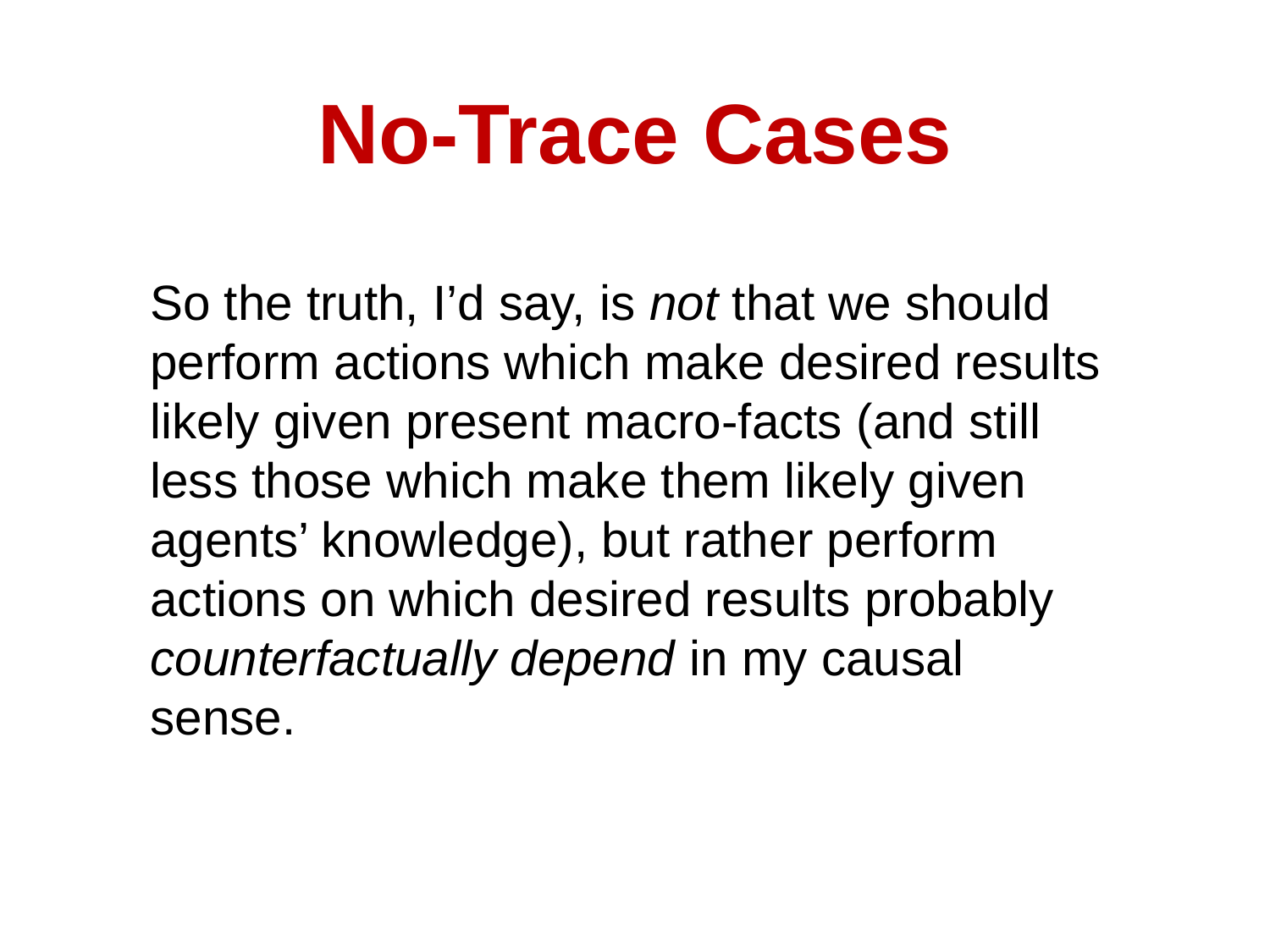

# No-Trace Cases
So the truth, I’d say, is not that we should perform actions which make desired results likely given present macro-facts (and still less those which make them likely given agents’ knowledge), but rather perform actions on which desired results probably counterfactually depend in my causal sense.